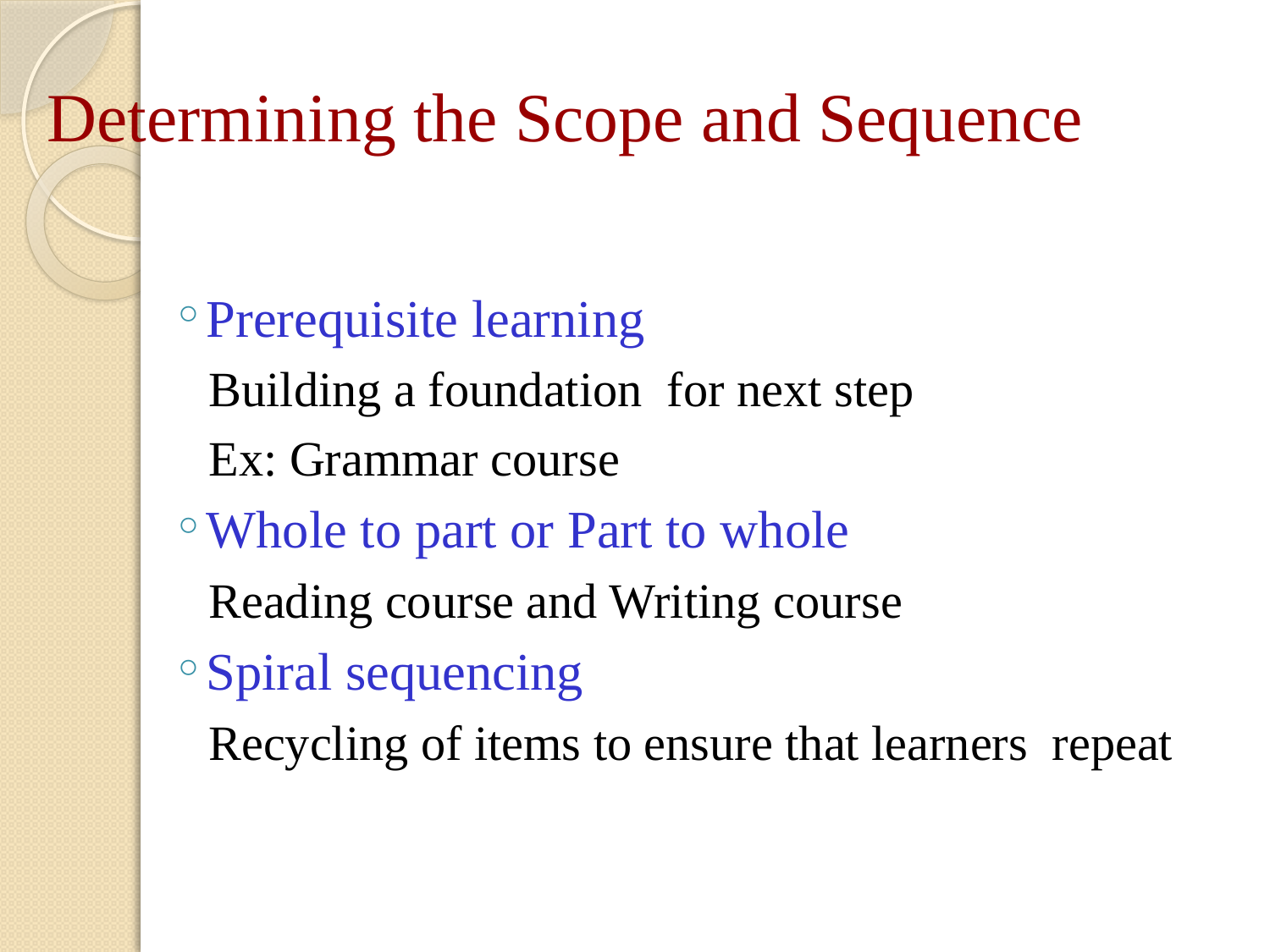

# Determining the Scope and Sequence

Prerequisite learning
Building a foundation  for next step
Ex: Grammar course
Whole to part or Part to whole
Reading course and Writing course
Spiral sequencing
Recycling of items to ensure that learners  repeat